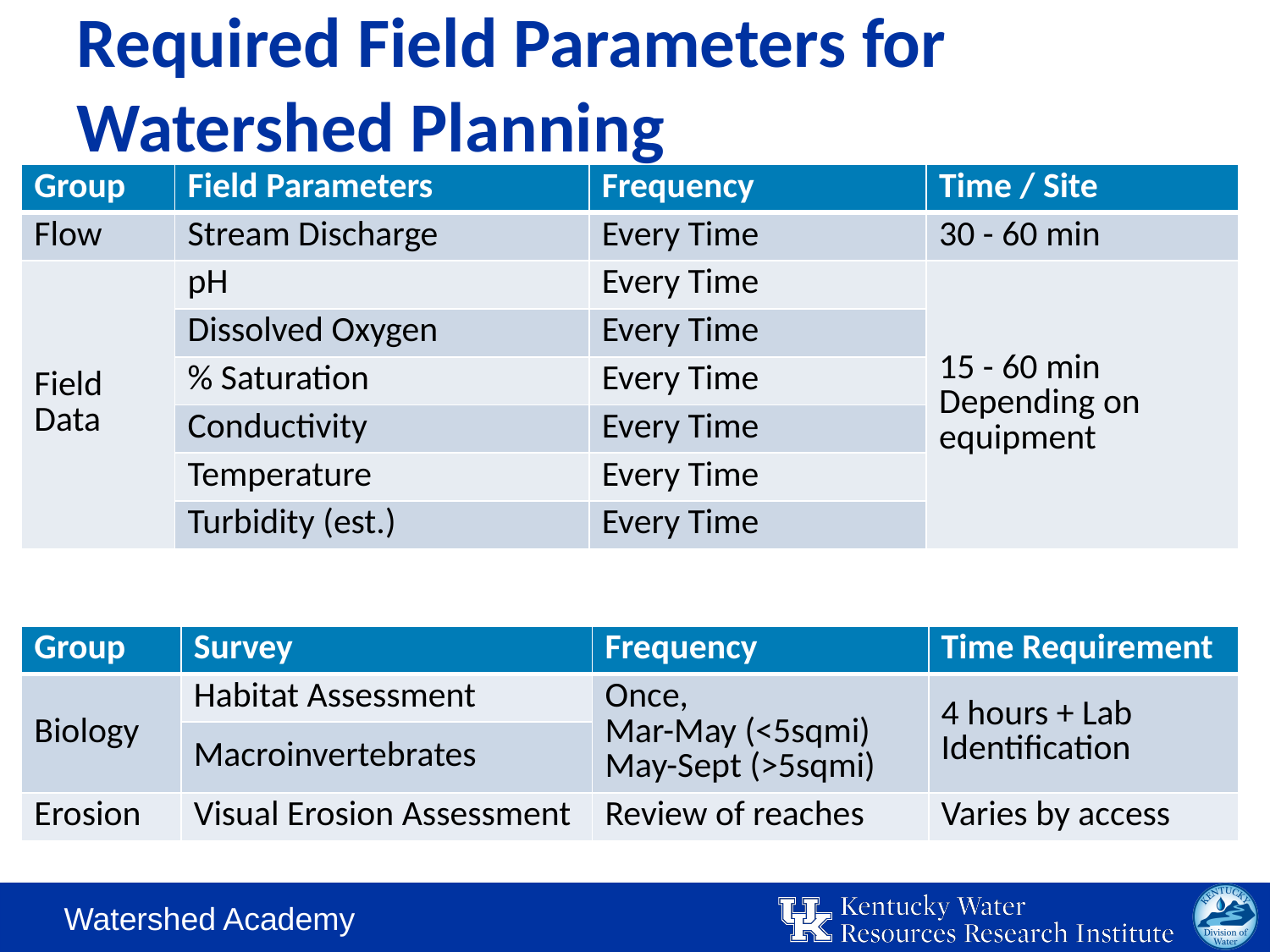

# Required Field Parameters for Watershed Planning
| Group | Field Parameters | Frequency | Time / Site |
| --- | --- | --- | --- |
| Flow | Stream Discharge | Every Time | 30 - 60 min |
| Field Data | pH | Every Time | 15 - 60 min Depending on equipment |
|  | Dissolved Oxygen | Every Time |  |
|  | % Saturation | Every Time |  |
|  | Conductivity | Every Time |  |
|  | Temperature | Every Time |  |
|  | Turbidity (est.) | Every Time |  |
| Group | Survey | Frequency | Time Requirement |
| --- | --- | --- | --- |
| Biology | Habitat Assessment | Once, Mar-May (<5sqmi) May-Sept (>5sqmi) | 4 hours + Lab Identification |
|  | Macroinvertebrates |  |  |
| Erosion | Visual Erosion Assessment | Review of reaches | Varies by access |